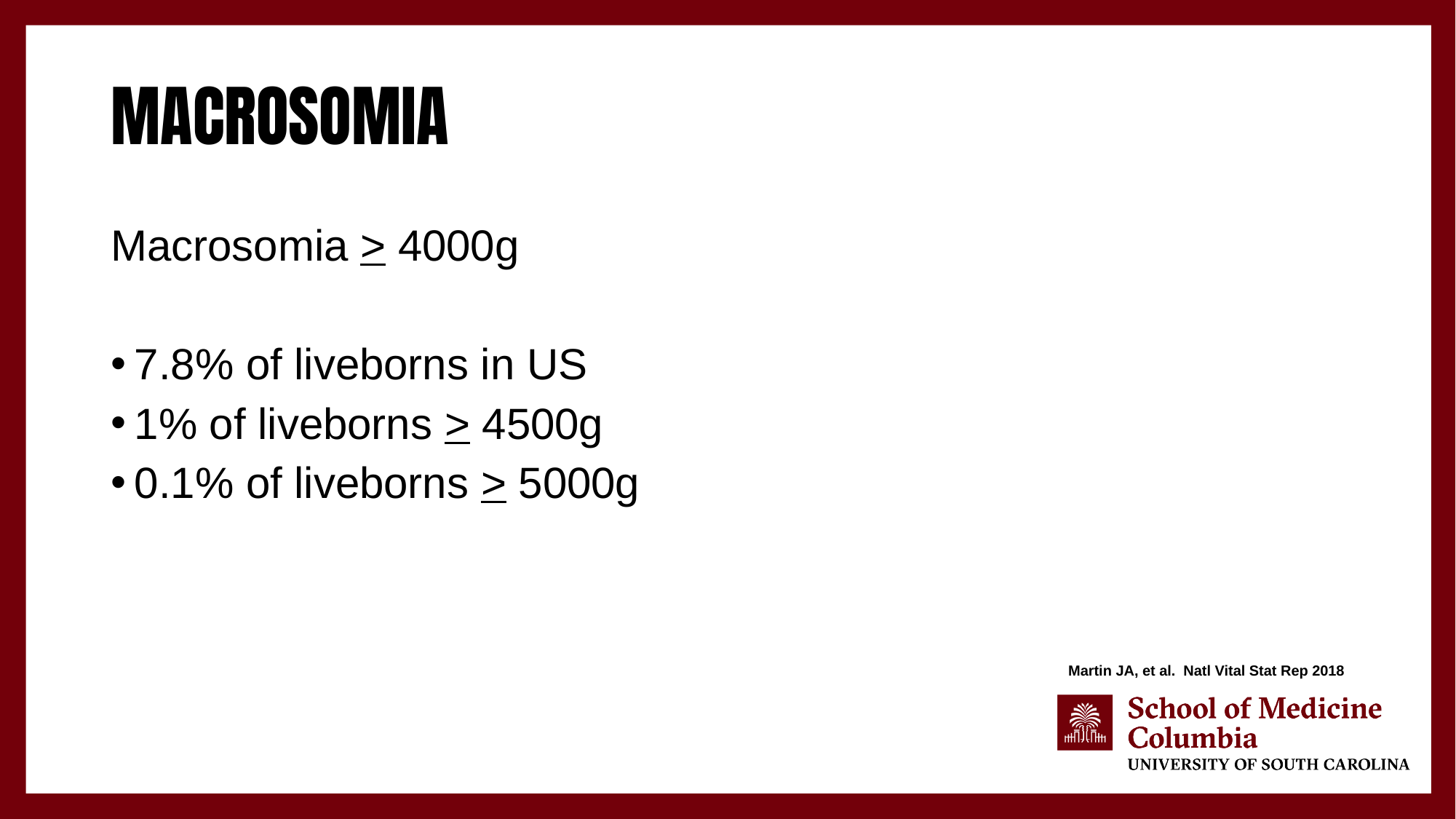

# Macrosomia
Macrosomia > 4000g

7.8% of liveborns in US
1% of liveborns > 4500g
0.1% of liveborns > 5000g

 Martin JA, et al.  Natl Vital Stat Rep 2018